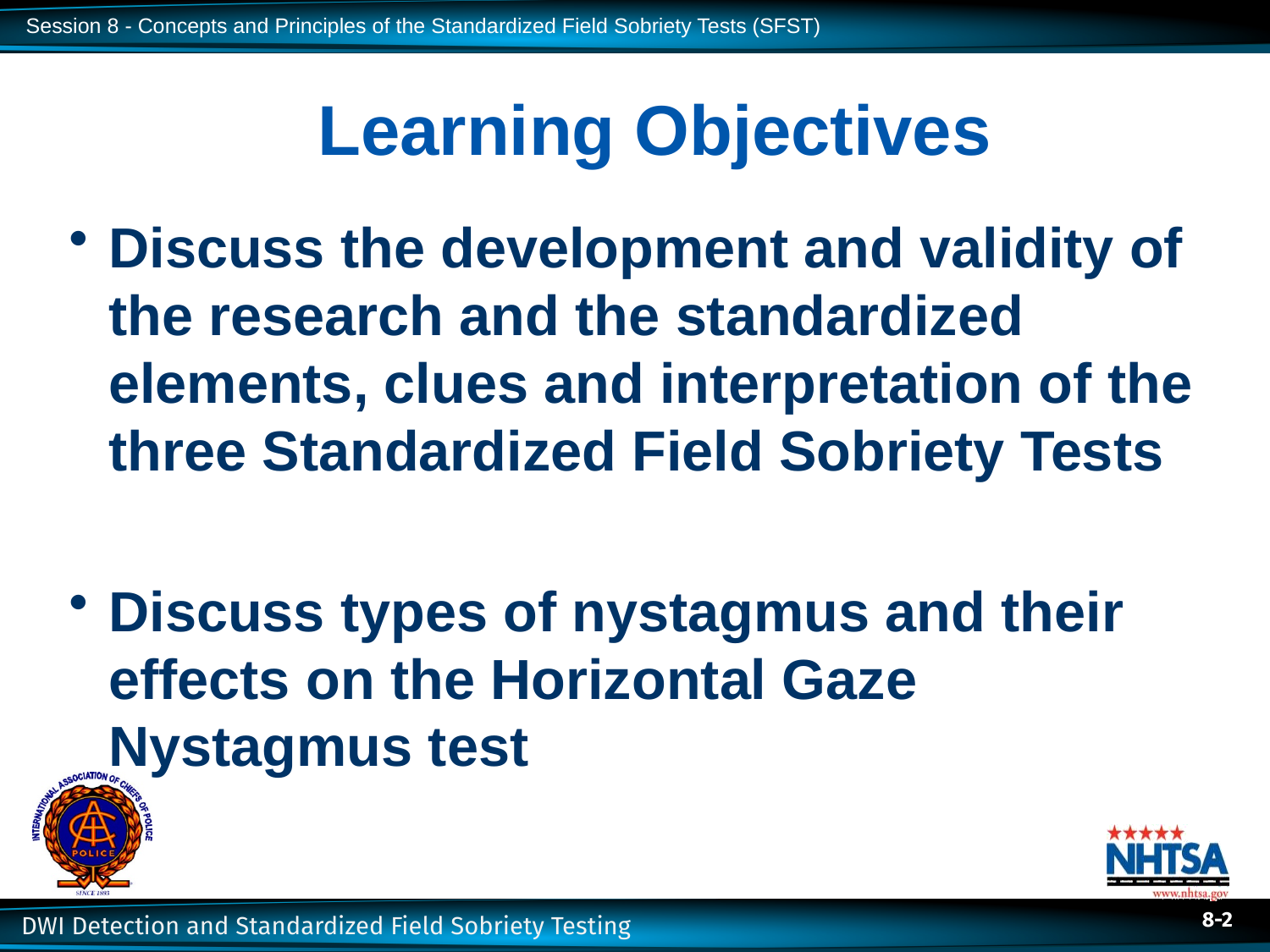

# Learning Objectives
Discuss the development and validity of the research and the standardized elements, clues and interpretation of the three Standardized Field Sobriety Tests

Discuss types of nystagmus and their effects on the Horizontal Gaze Nystagmus test
8-2